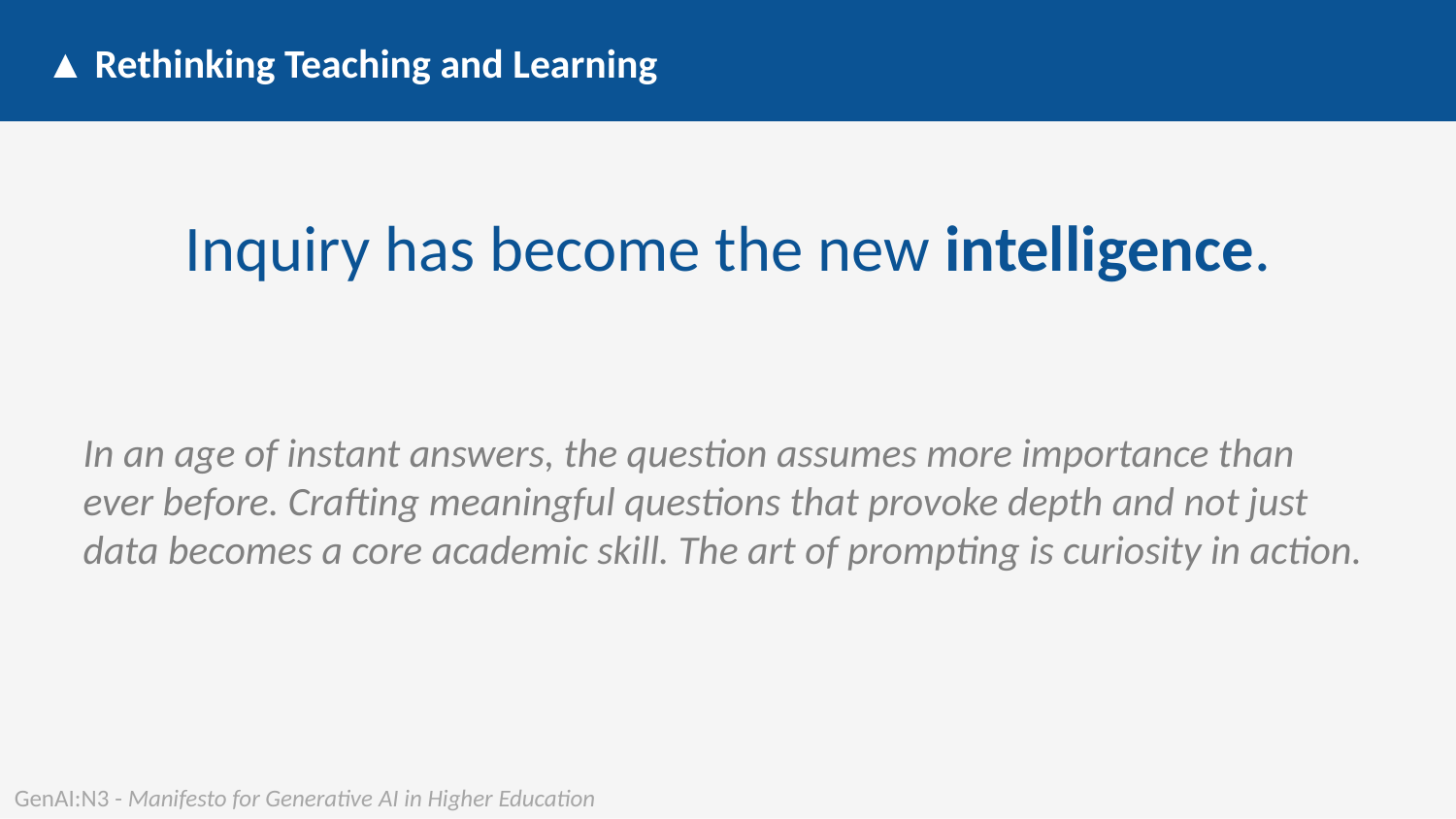

▲ Rethinking Teaching and Learning
Inquiry has become the new intelligence.
In an age of instant answers, the question assumes more importance than ever before. Crafting meaningful questions that provoke depth and not just data becomes a core academic skill. The art of prompting is curiosity in action.